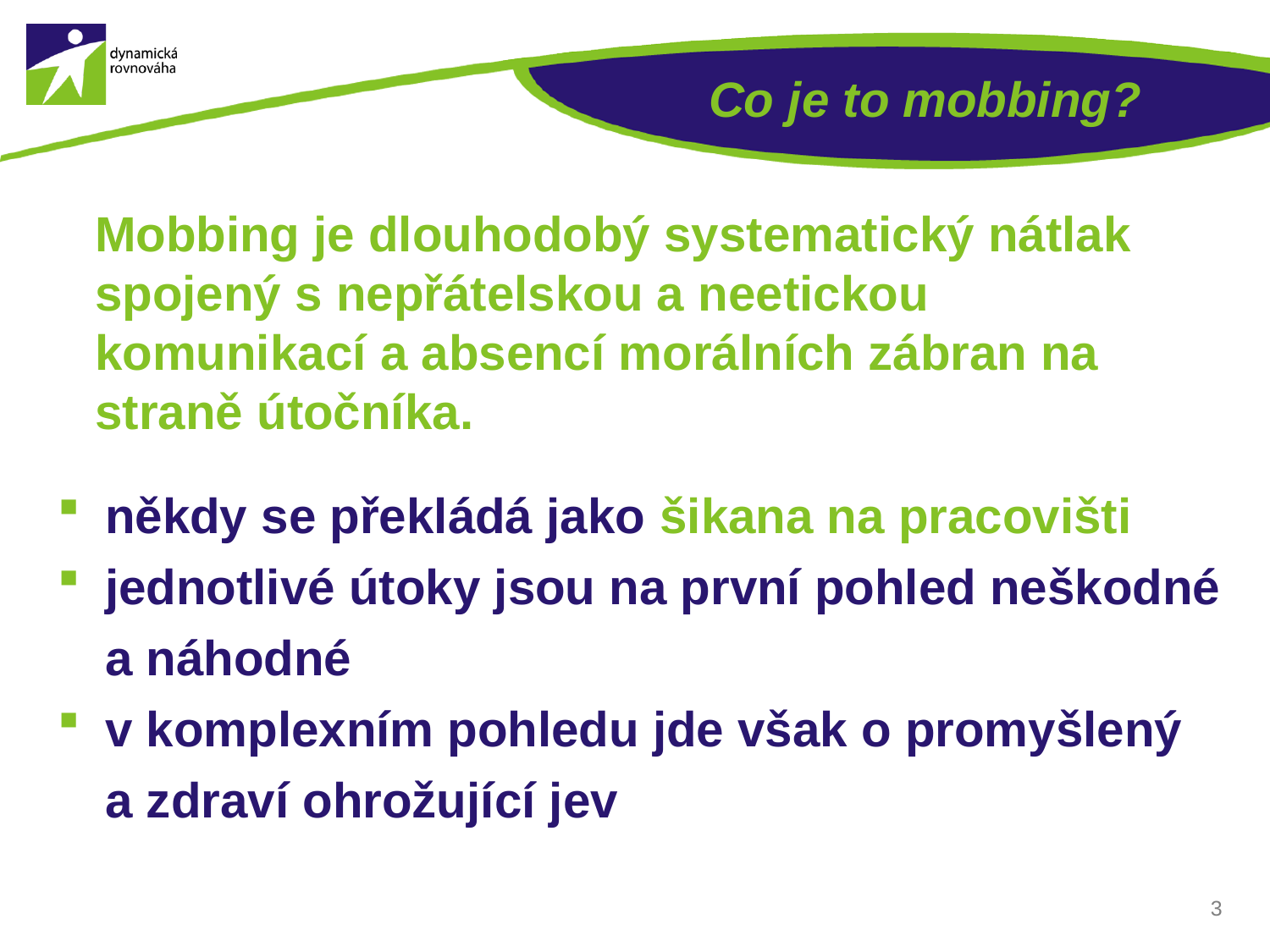

# Co je to mobbing?
	Mobbing je dlouhodobý systematický nátlak spojený s nepřátelskou a neetickou komunikací a absencí morálních zábran na straně útočníka.

někdy se překládá jako šikana na pracovišti
jednotlivé útoky jsou na první pohled neškodné a náhodné
v komplexním pohledu jde však o promyšlený a zdraví ohrožující jev

3